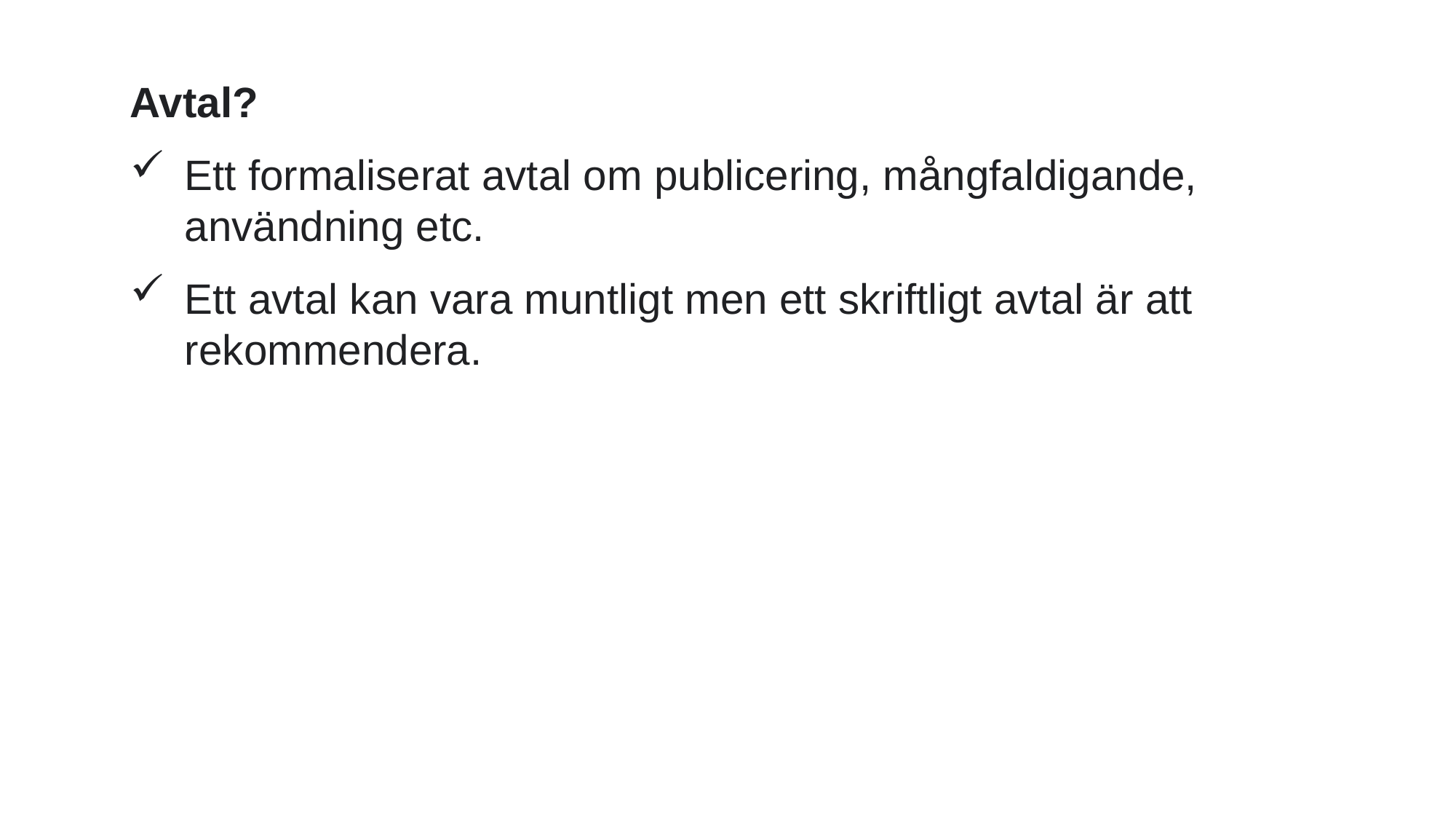

Avtal?

Ett formaliserat avtal om publicering, mångfaldigande, användning etc.

Ett avtal kan vara muntligt men ett skriftligt avtal är att rekommendera.